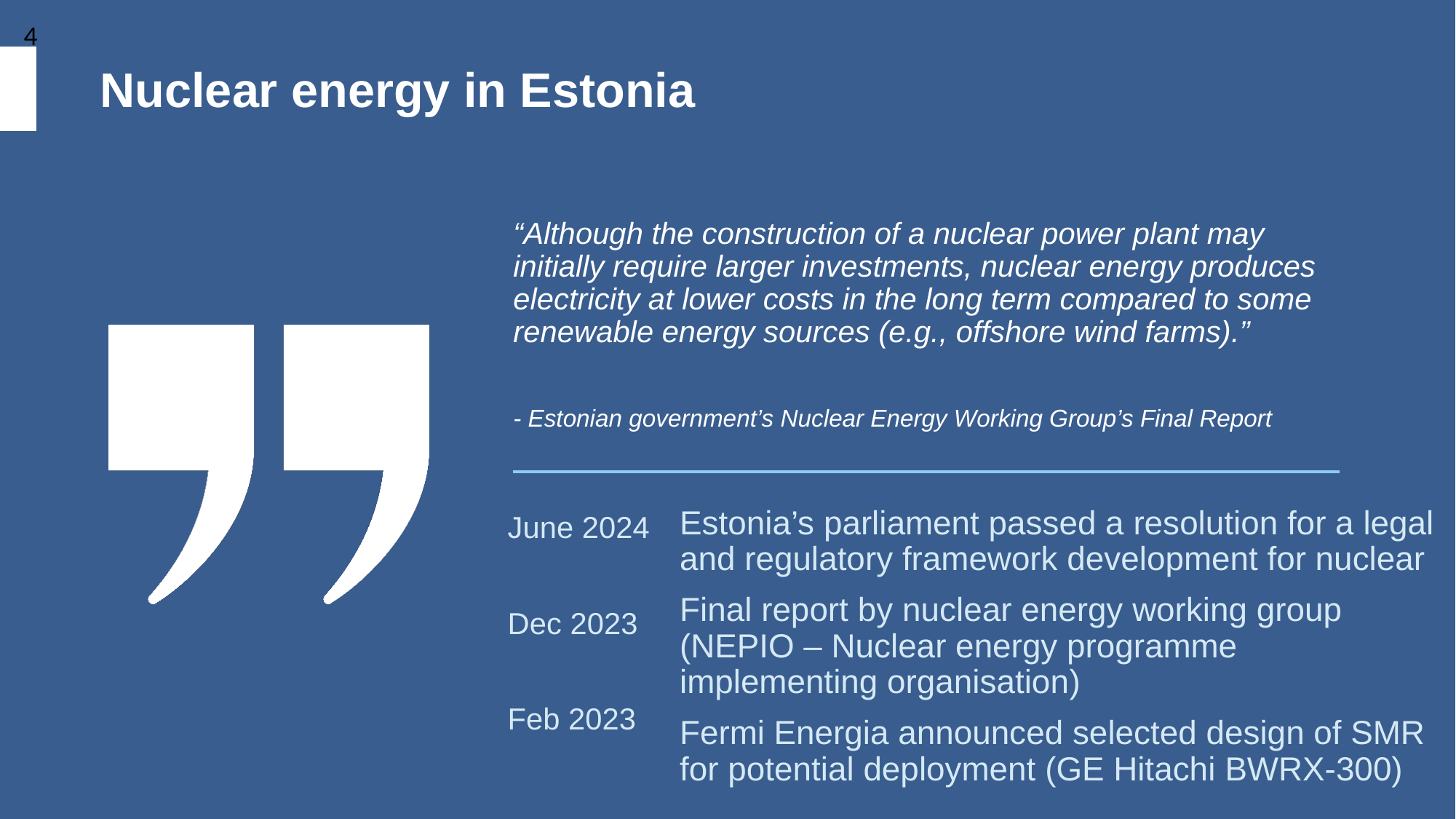

4
# Nuclear energy in Estonia
“Although the construction of a nuclear power plant may initially require larger investments, nuclear energy produces electricity at lower costs in the long term compared to some renewable energy sources (e.g., offshore wind farms).”

- Estonian government’s Nuclear Energy Working Group’s Final Report
Estonia’s parliament passed a resolution for a legal and regulatory framework development for nuclear
Final report by nuclear energy working group (NEPIO – Nuclear energy programme implementing organisation)
Fermi Energia announced selected design of SMR for potential deployment (GE Hitachi BWRX-300)
June 2024

Dec 2023

Feb 2023